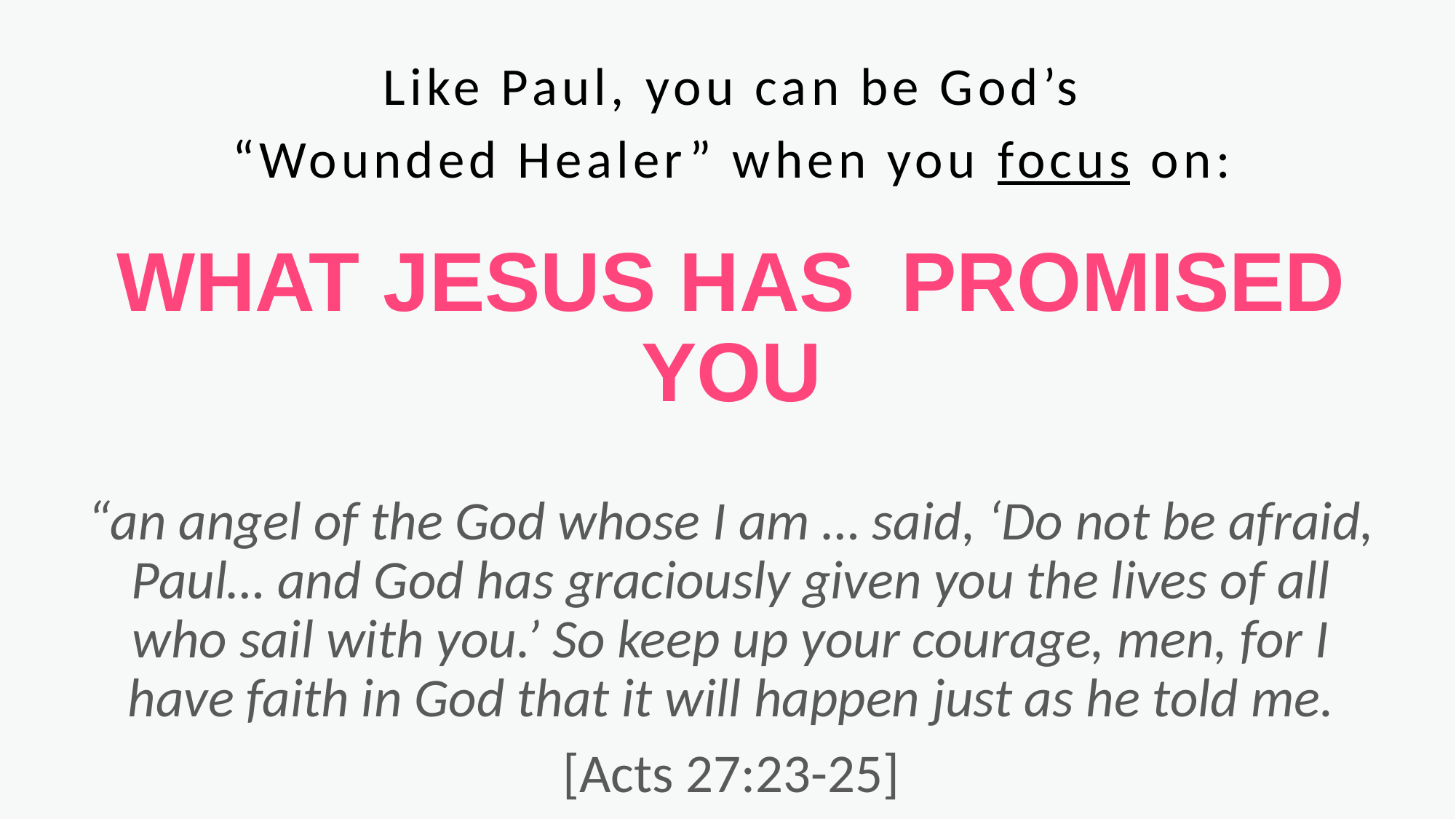

Like Paul, you can be God’s
“Wounded Healer” when you focus on:
WHAT JESUS HAS  PROMISED YOU

“an angel of the God whose I am … said, ‘Do not be afraid, Paul… and God has graciously given you the lives of all who sail with you.’ So keep up your courage, men, for I have faith in God that it will happen just as he told me.

[Acts 27:23-25]